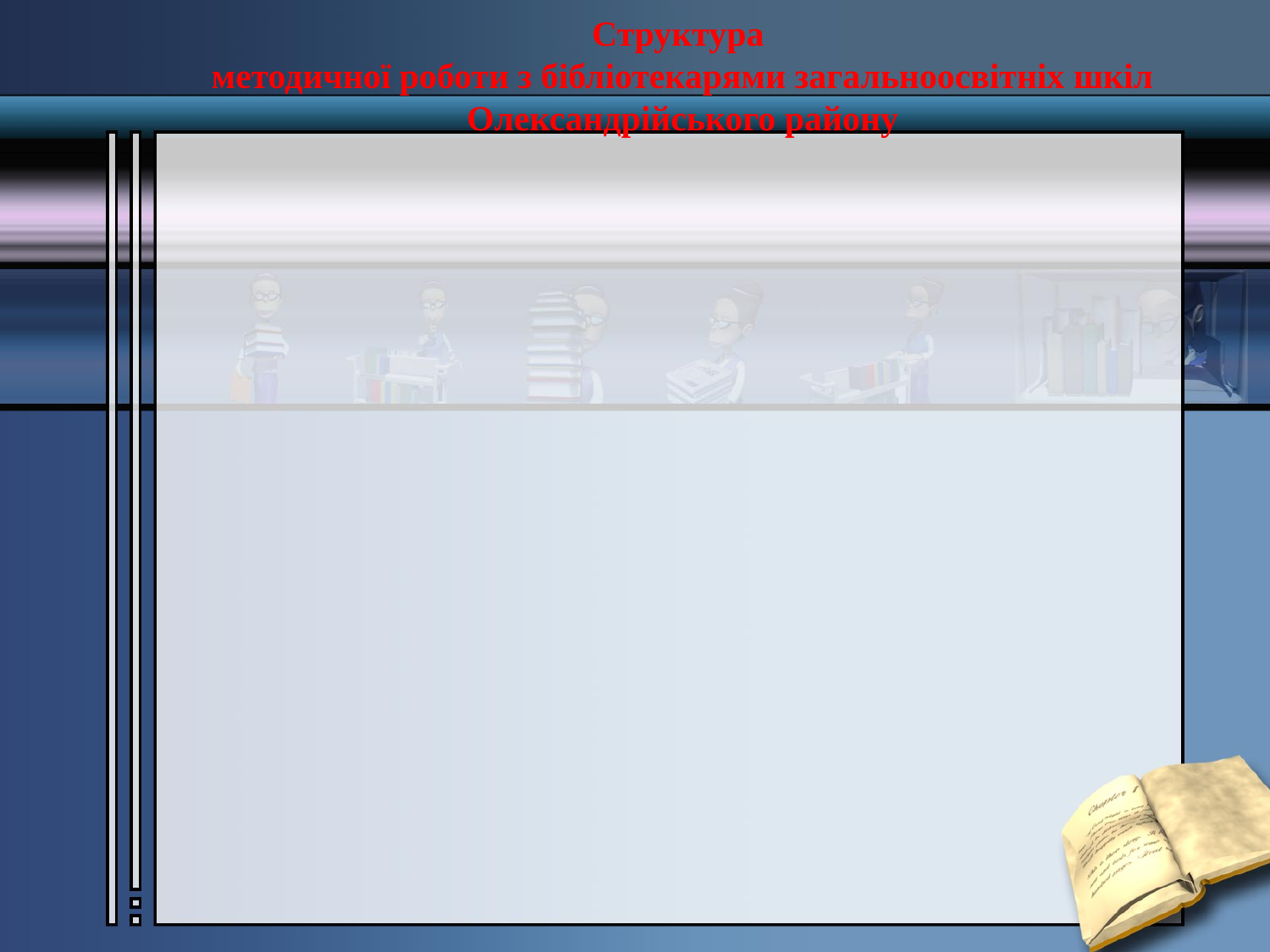

# Структура методичної роботи з бібліотекарями загальноосвітніх шкіл Олександрійського району